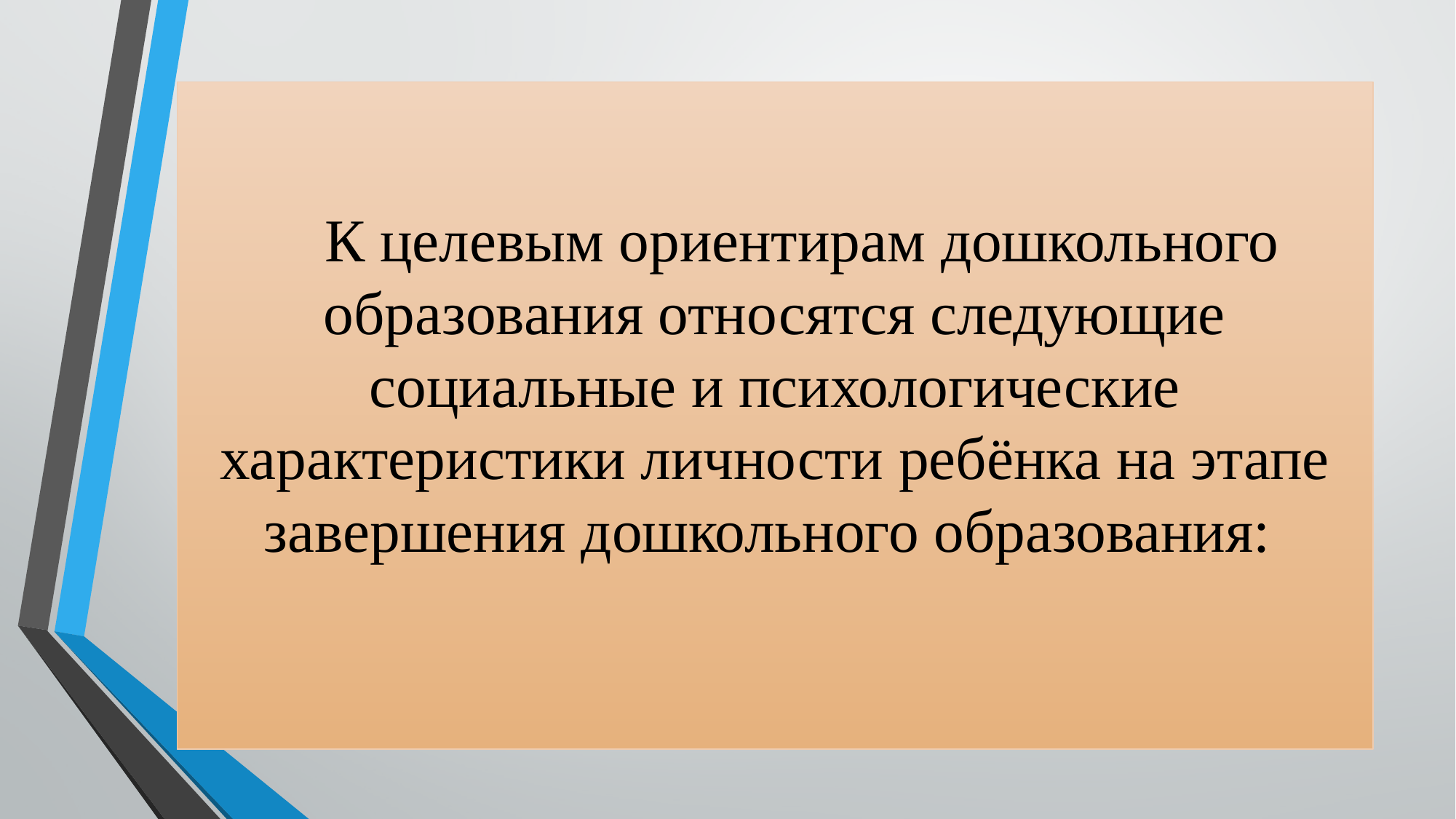

# К целевым ориентирам дошкольного образования относятся следующие социальные и психологические характеристики личности ребёнка на этапе завершения дошкольного образования: